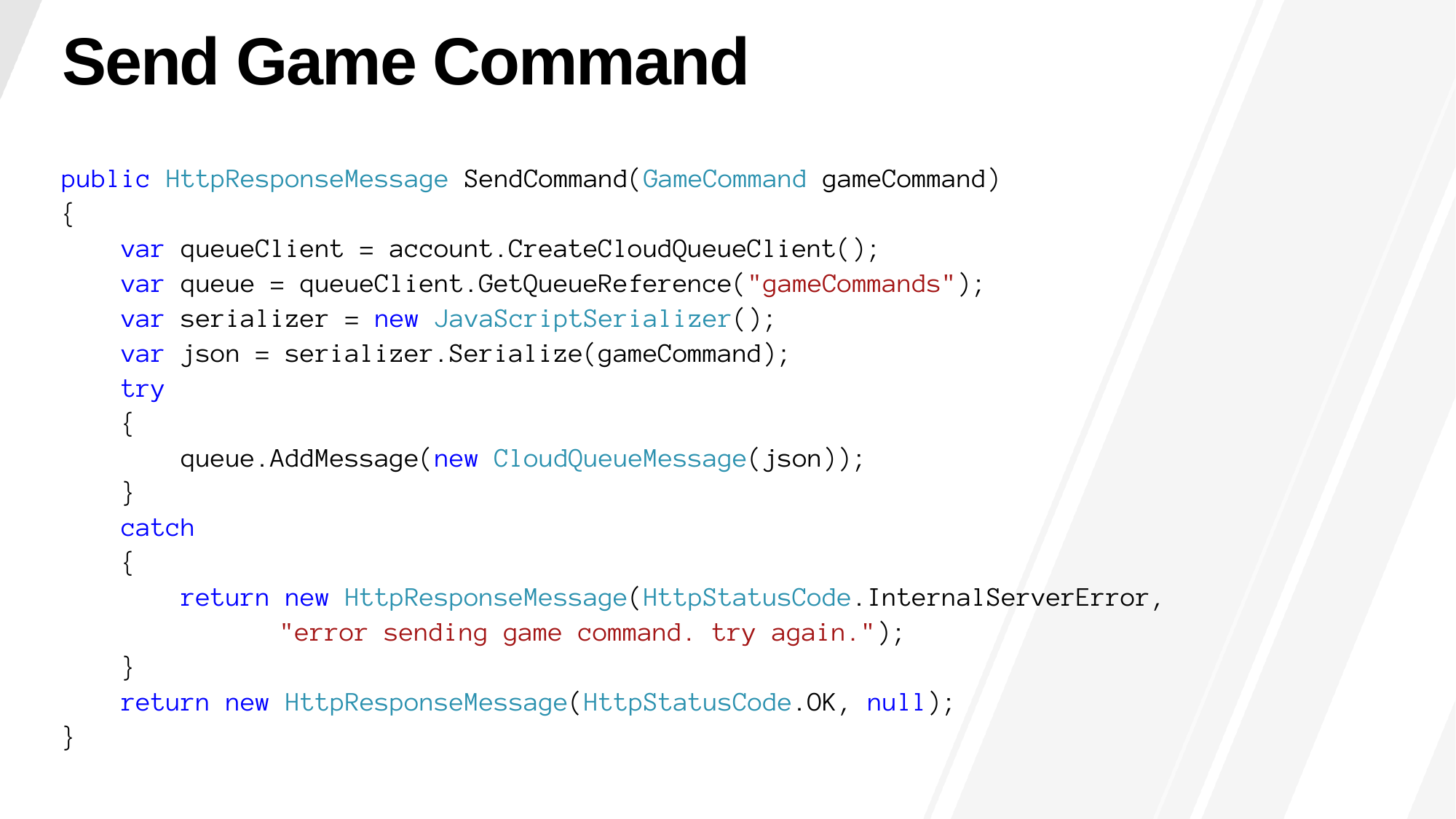

# Send Game Command
public HttpResponseMessage SendCommand(GameCommand gameCommand)
{
    var queueClient = account.CreateCloudQueueClient();
    var queue = queueClient.GetQueueReference("gameCommands");
    var serializer = new JavaScriptSerializer();
    var json = serializer.Serialize(gameCommand);
    try
    {
        queue.AddMessage(new CloudQueueMessage(json));
    }
    catch
    {
        return new HttpResponseMessage(HttpStatusCode.InternalServerError,
		"error sending game command. try again.");
    }
    return new HttpResponseMessage(HttpStatusCode.OK, null);
}